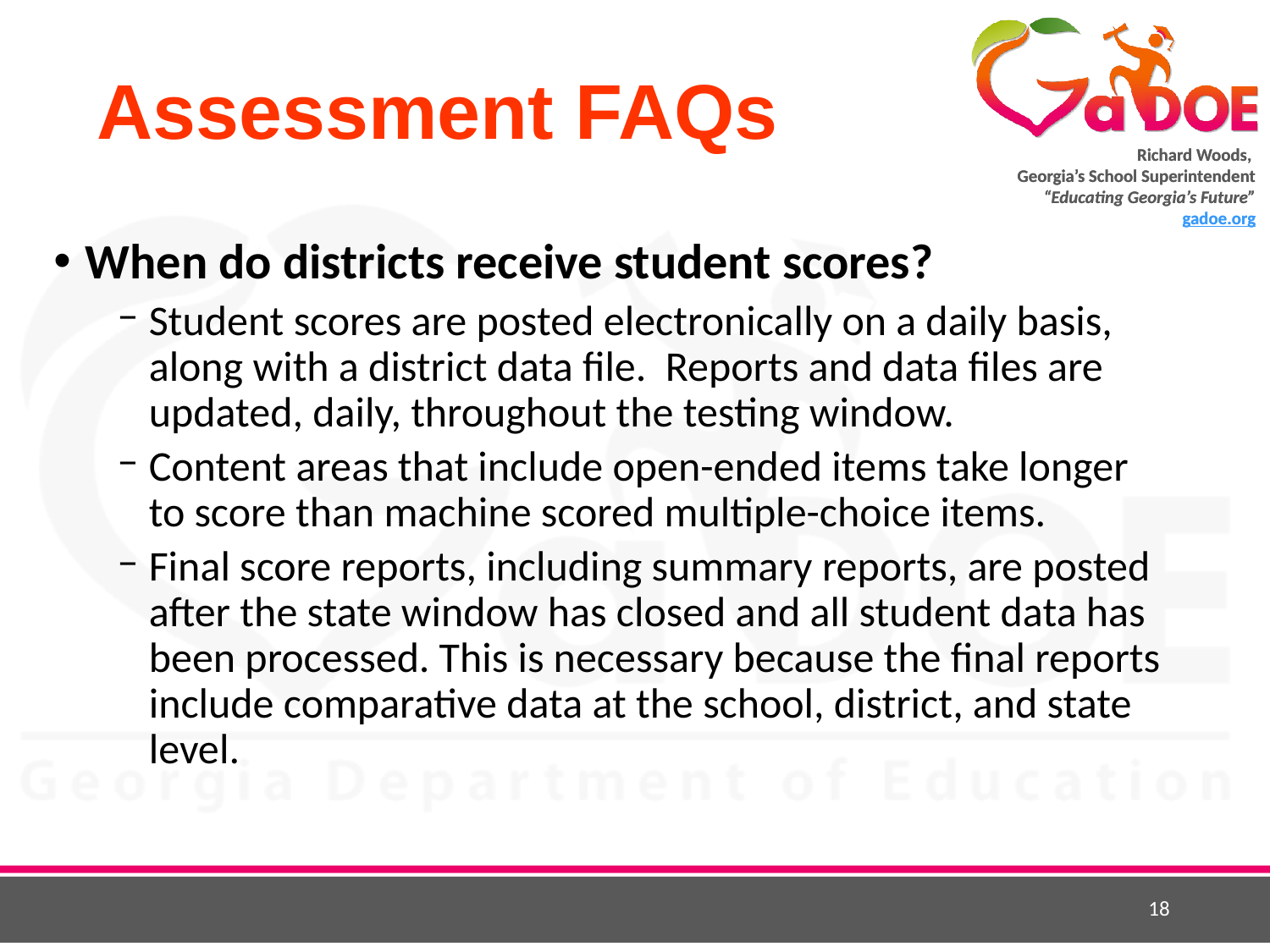

# Assessment FAQs
When do districts receive student scores?
Student scores are posted electronically on a daily basis, along with a district data file.  Reports and data files are updated, daily, throughout the testing window.
Content areas that include open-ended items take longer to score than machine scored multiple-choice items.
Final score reports, including summary reports, are posted after the state window has closed and all student data has been processed. This is necessary because the final reports include comparative data at the school, district, and state level.
18